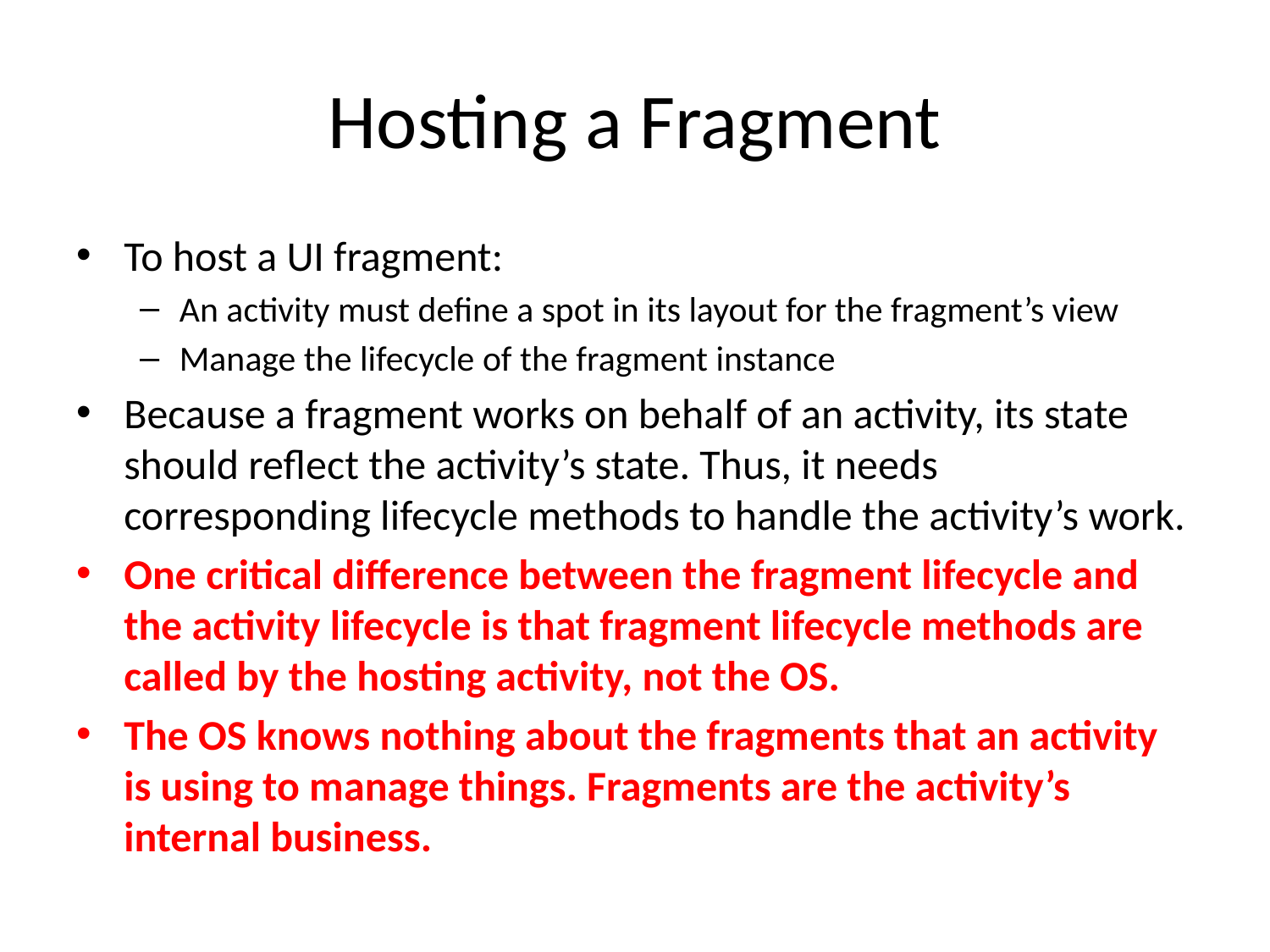

# Hosting a Fragment
To host a UI fragment:
An activity must define a spot in its layout for the fragment’s view
Manage the lifecycle of the fragment instance
Because a fragment works on behalf of an activity, its state should reflect the activity’s state. Thus, it needs corresponding lifecycle methods to handle the activity’s work.
One critical difference between the fragment lifecycle and the activity lifecycle is that fragment lifecycle methods are called by the hosting activity, not the OS.
The OS knows nothing about the fragments that an activity is using to manage things. Fragments are the activity’s internal business.